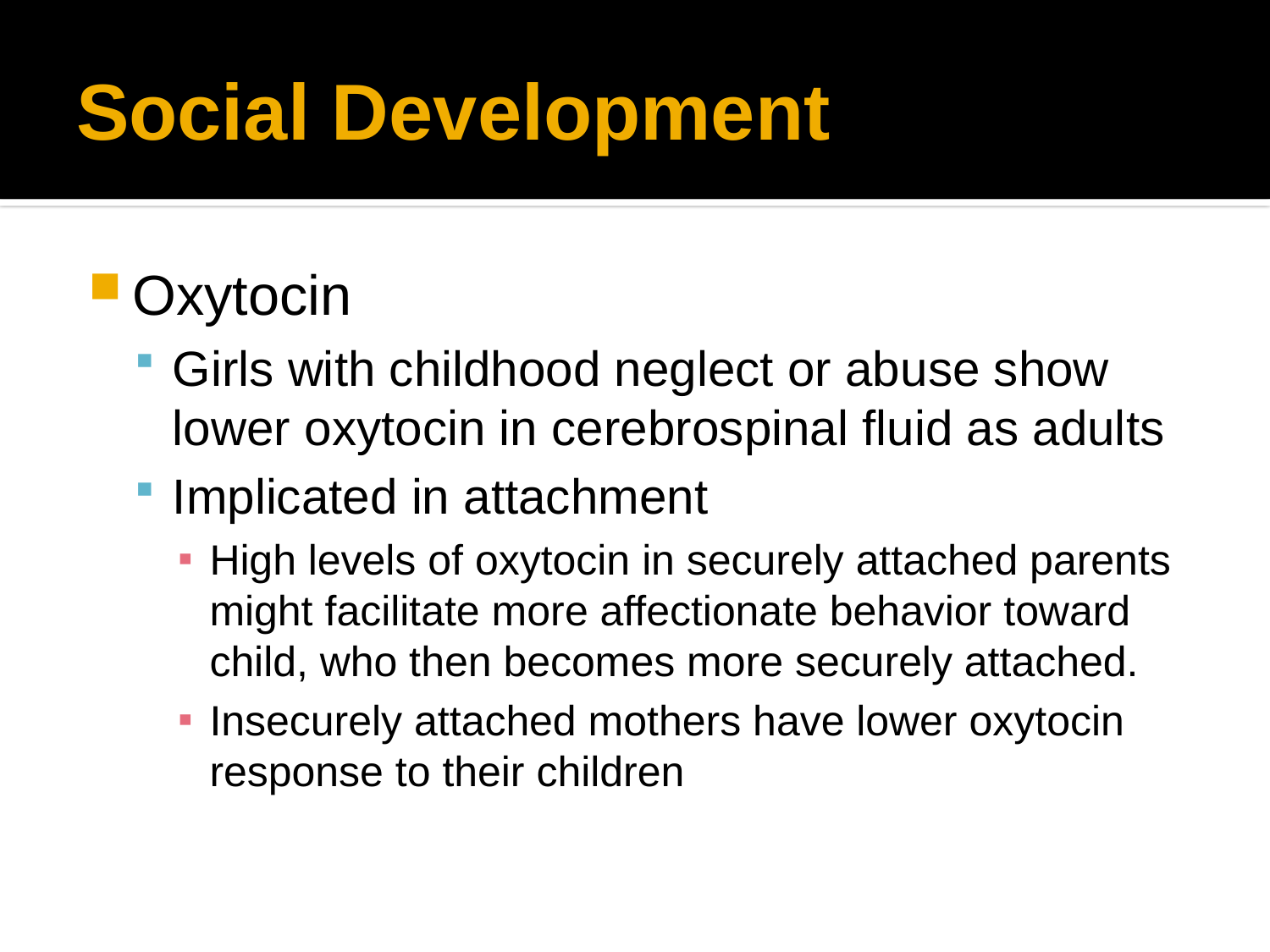

# Social Development
Oxytocin
Girls with childhood neglect or abuse show lower oxytocin in cerebrospinal fluid as adults
Implicated in attachment
High levels of oxytocin in securely attached parents might facilitate more affectionate behavior toward child, who then becomes more securely attached.
Insecurely attached mothers have lower oxytocin response to their children